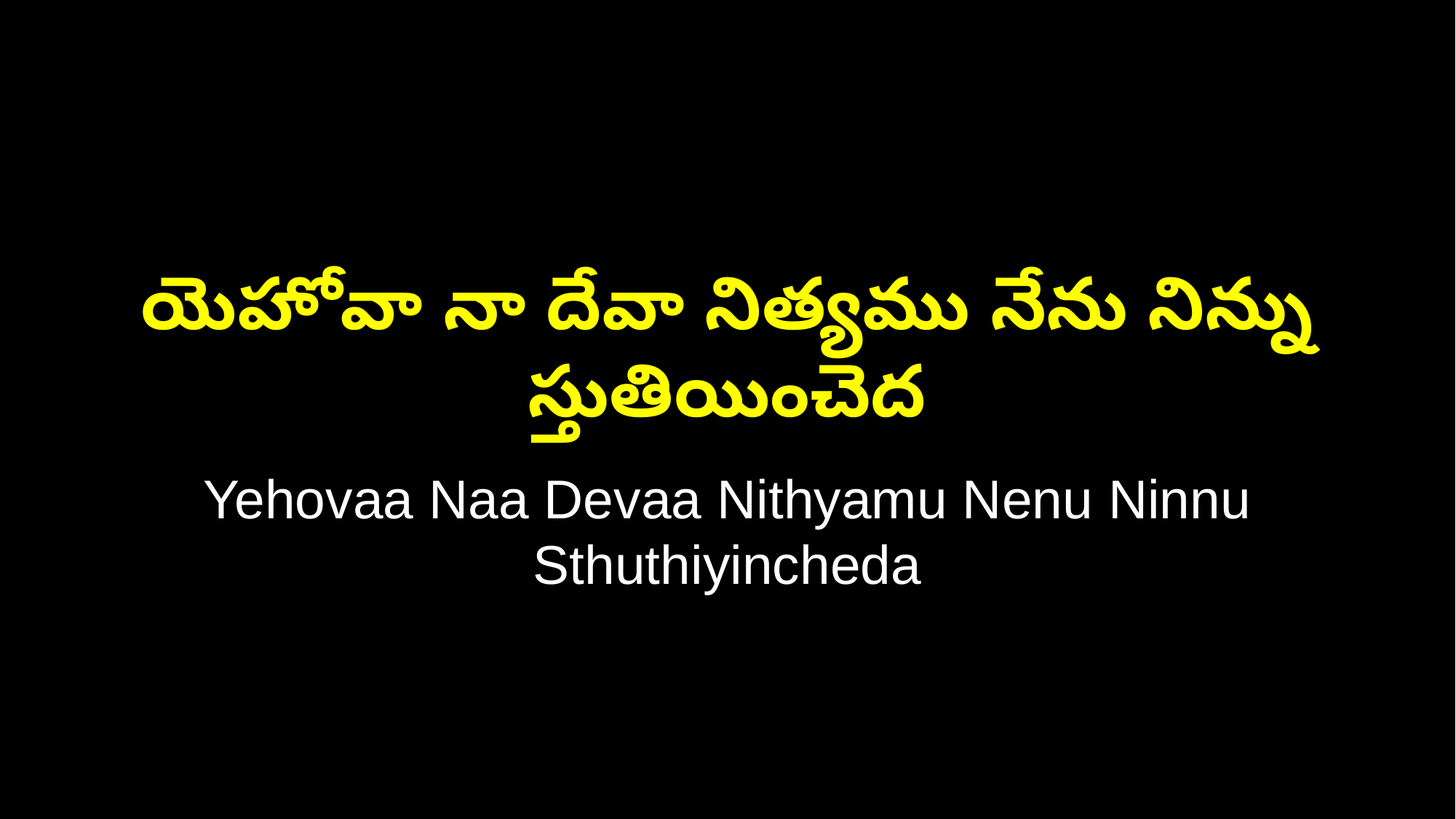

యెహోవా నా దేవా నిత్యము నేను నిన్ను స్తుతియించెద
Yehovaa Naa Devaa Nithyamu Nenu Ninnu Sthuthiyincheda